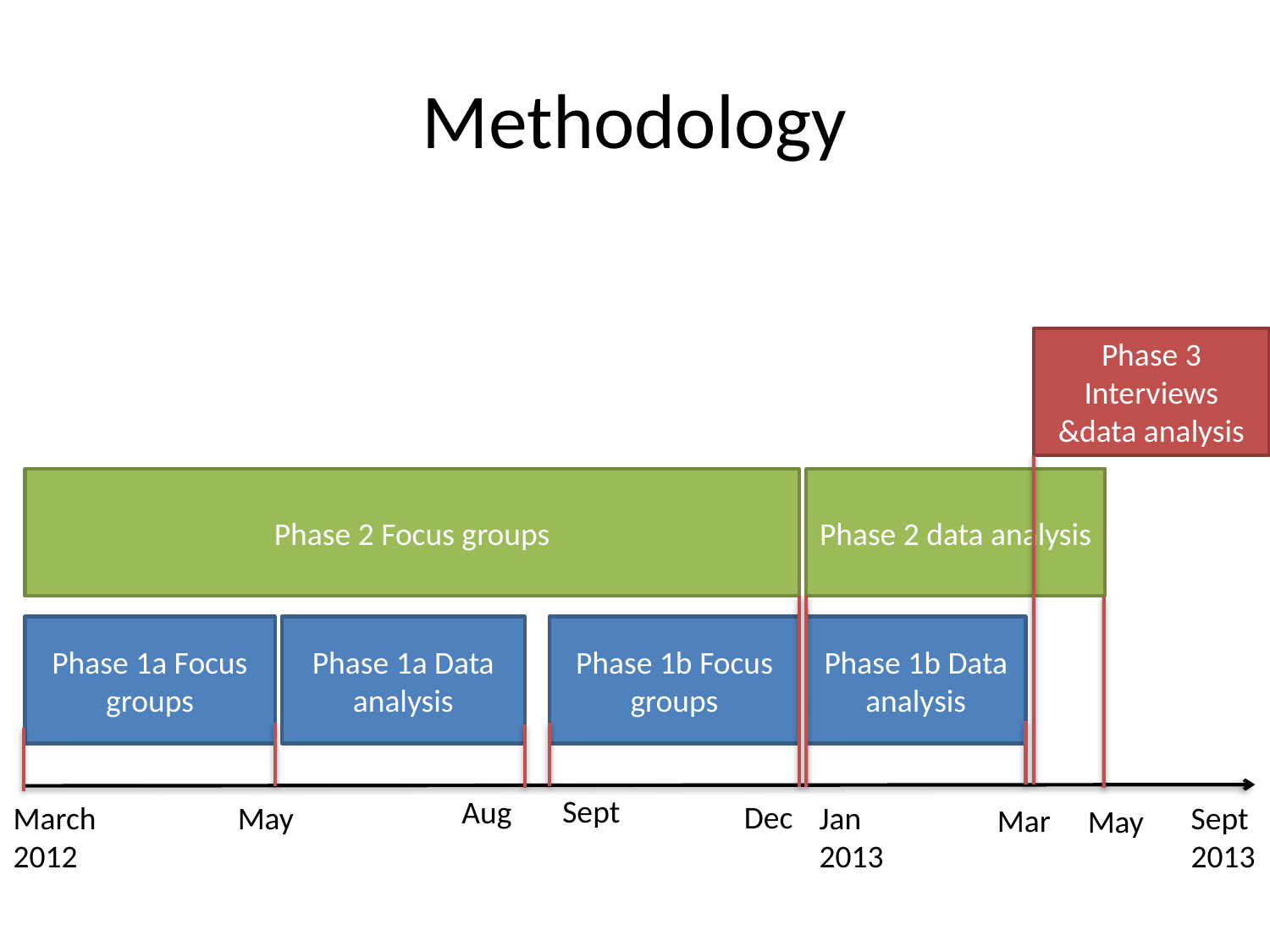

# Methodology
Phase 3 Interviews &data analysis
Phase 2 Focus groups
Phase 2 data analysis
Phase 1a Focus groups
Phase 1a Data analysis
Phase 1b Focus groups
Phase 1b Data analysis
Sept
Aug
Dec
Jan
2013
March
2012
Sept
2013
May
Mar
May